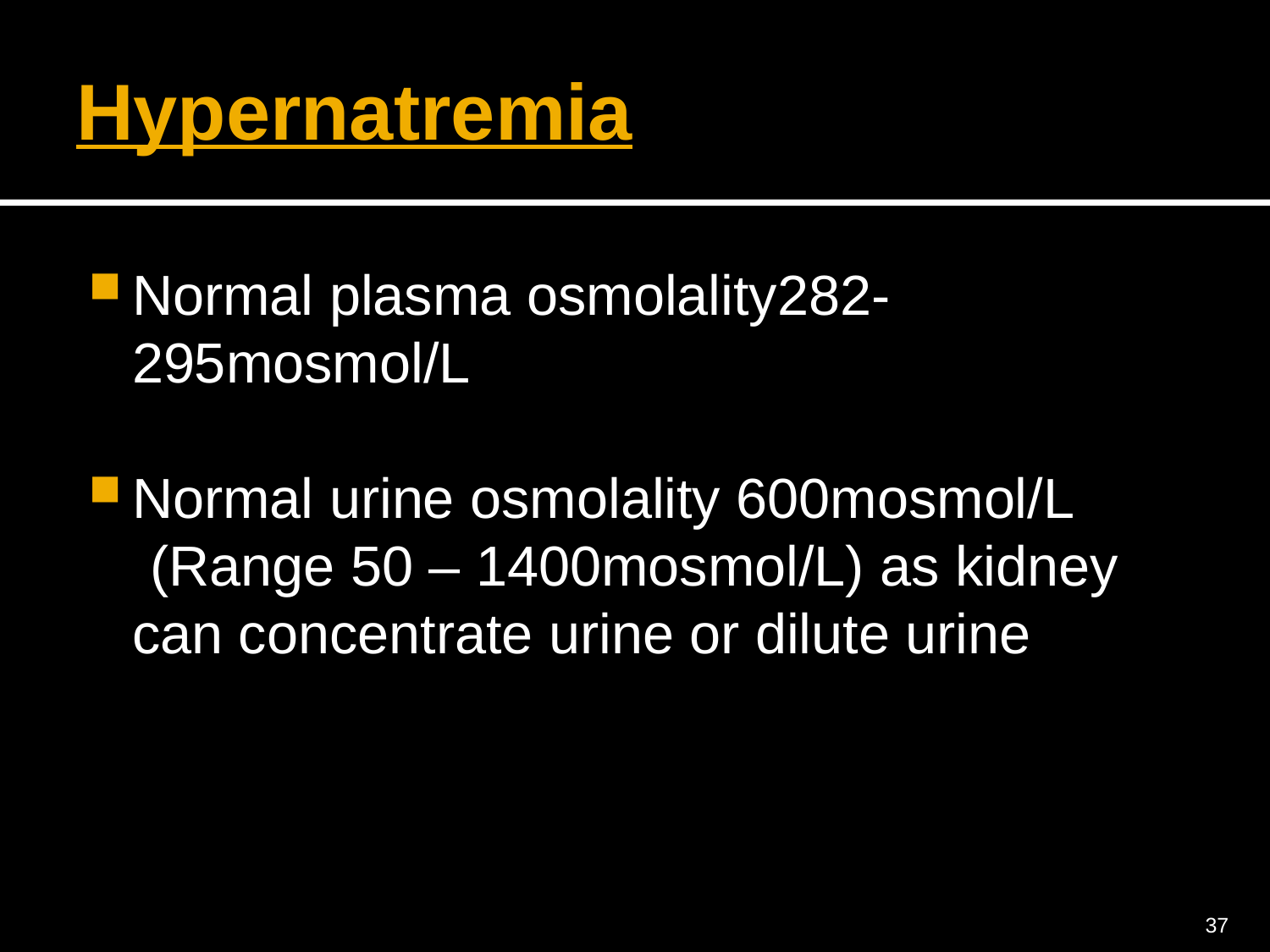

# Hypernatremia
Normal plasma osmolality282- 295mosmol/L

Normal urine osmolality 600mosmol/L
    (Range 50 – 1400mosmol/L) as kidney can concentrate urine or dilute urine
37